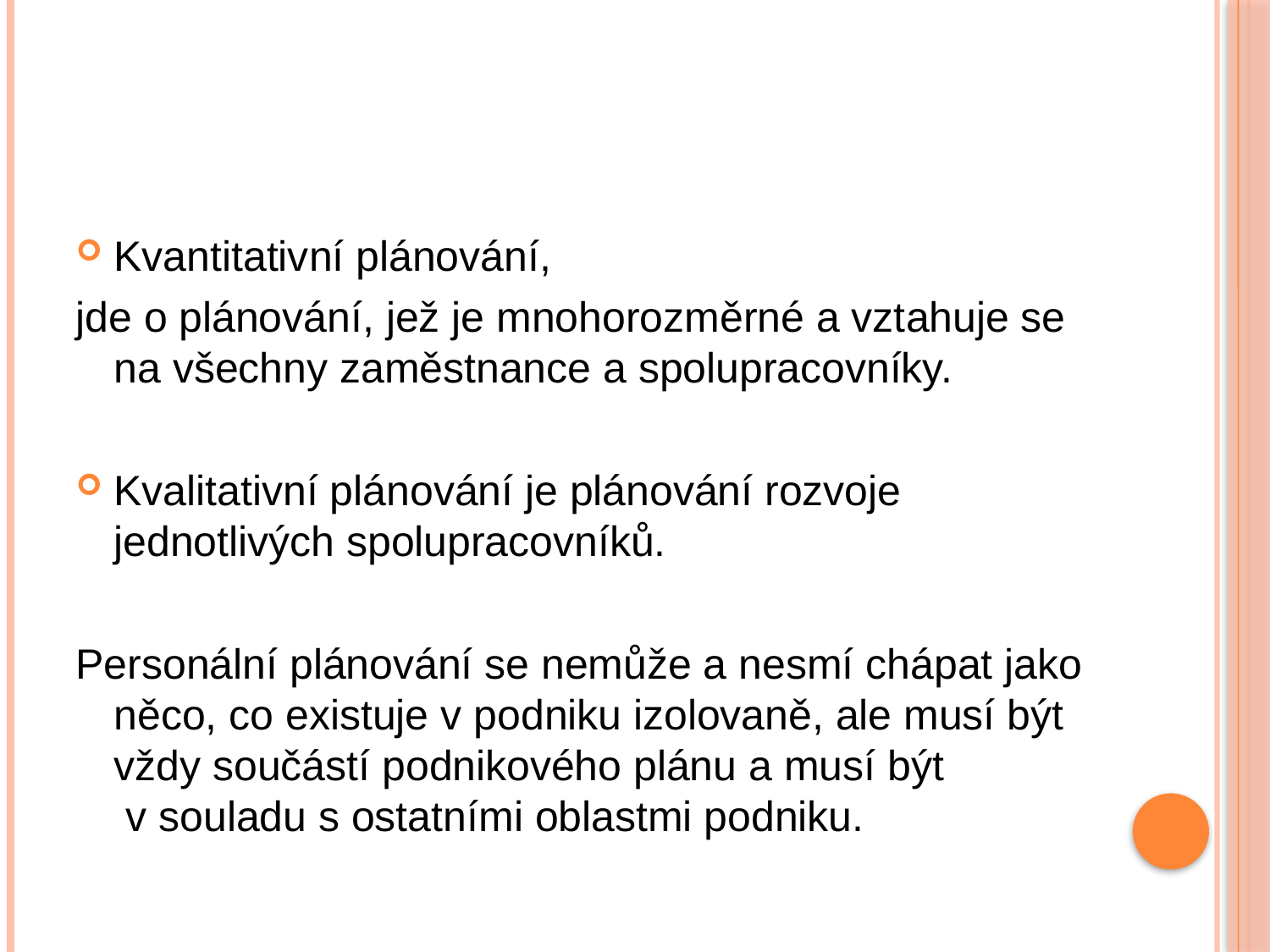

#
Kvantitativní plánování,
jde o plánování, jež je mnohorozměrné a vztahuje se na všechny zaměstnance a spolupracovníky.

Kvalitativní plánování je plánování rozvoje jednotlivých spolupracovníků.

Personální plánování se nemůže a nesmí chápat jako něco, co existuje v podniku izolovaně, ale musí být vždy součástí podnikového plánu a musí být 	         v souladu s ostatními oblastmi podniku.